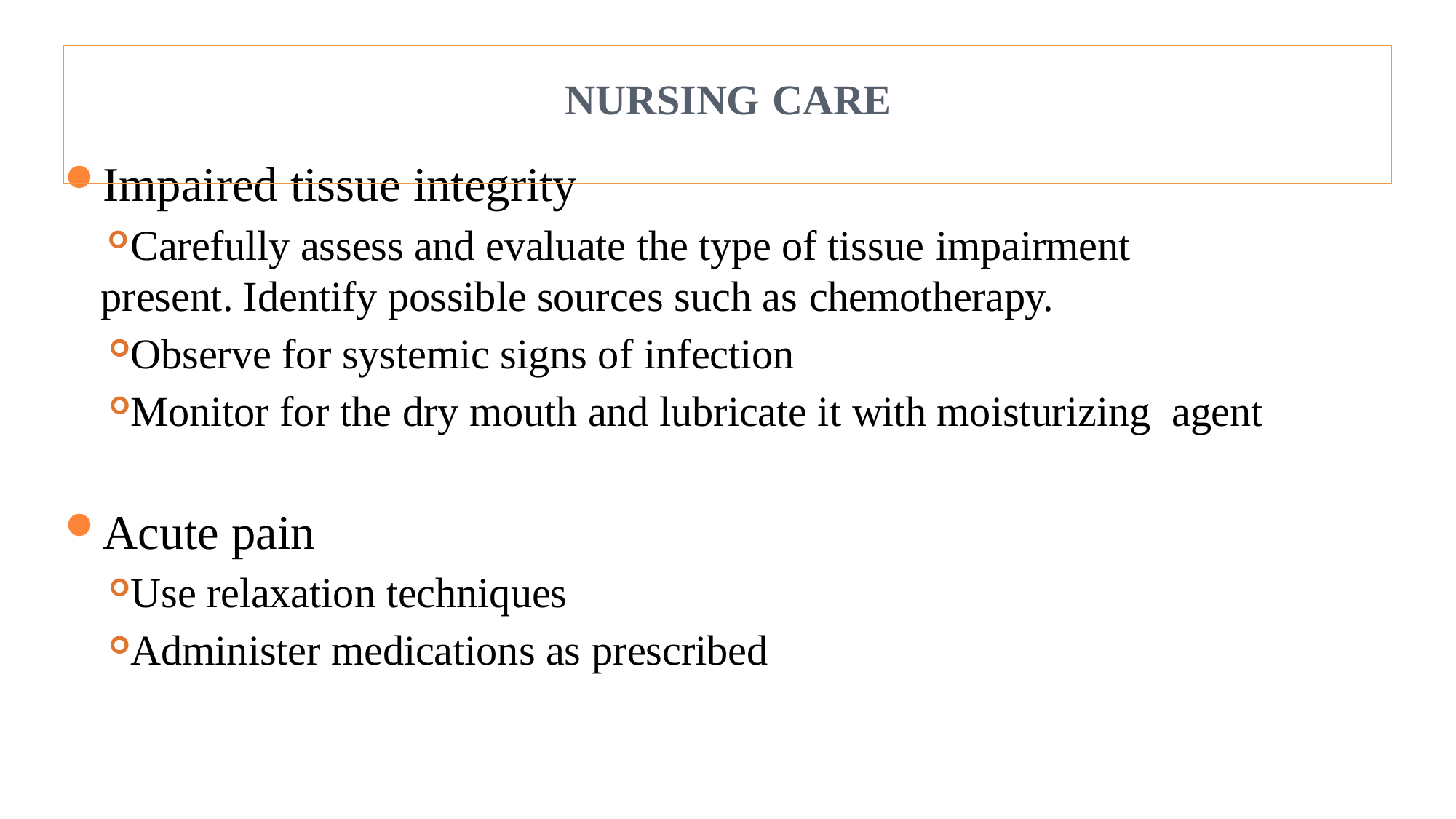

# NURSING CARE
Impaired tissue integrity
Carefully assess and evaluate the type of tissue impairment
present. Identify possible sources such as chemotherapy.
Observe for systemic signs of infection
Monitor for the dry mouth and lubricate it with moisturizing  agent

Acute pain
Use relaxation techniques
Administer medications as prescribed